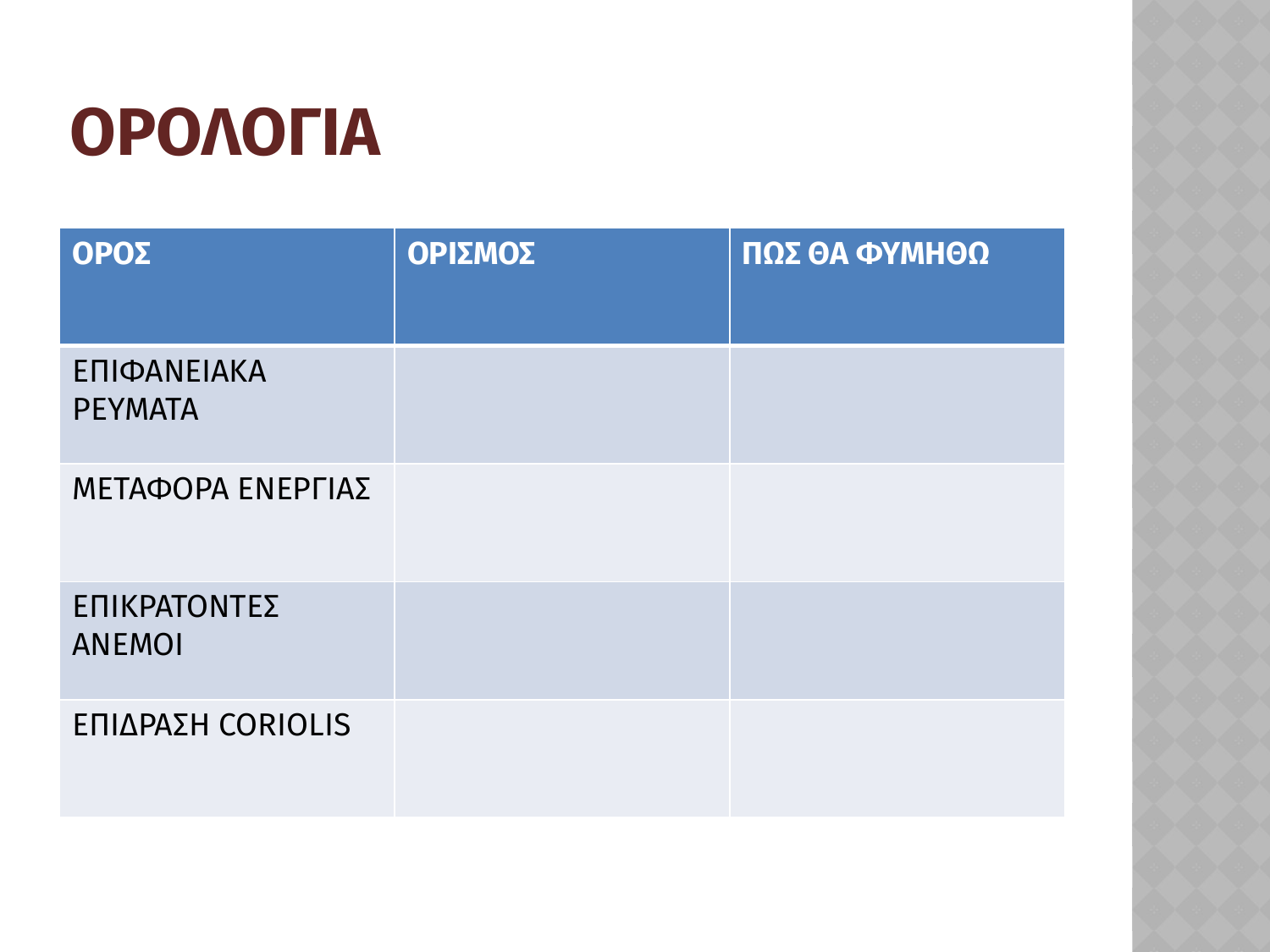

# ΟΡΟΛΟΓΙΑ
| ΟΡΟΣ | ΟΡΙΣΜΟΣ | ΠΩΣ ΘΑ ΦΥΜΗΘΩ |
| --- | --- | --- |
| ΕΠΙΦΑΝΕΙΑΚΑ ΡΕΥΜΑΤΑ |  |  |
| ΜΕΤΑΦΟΡΑ ΕΝΕΡΓΙΑΣ |  |  |
| ΕΠΙΚΡΑΤΟΝΤΕΣ ΑΝΕΜΟΙ |  |  |
| ΕΠΙΔΡΑΣΗ CORIOLIS |  |  |